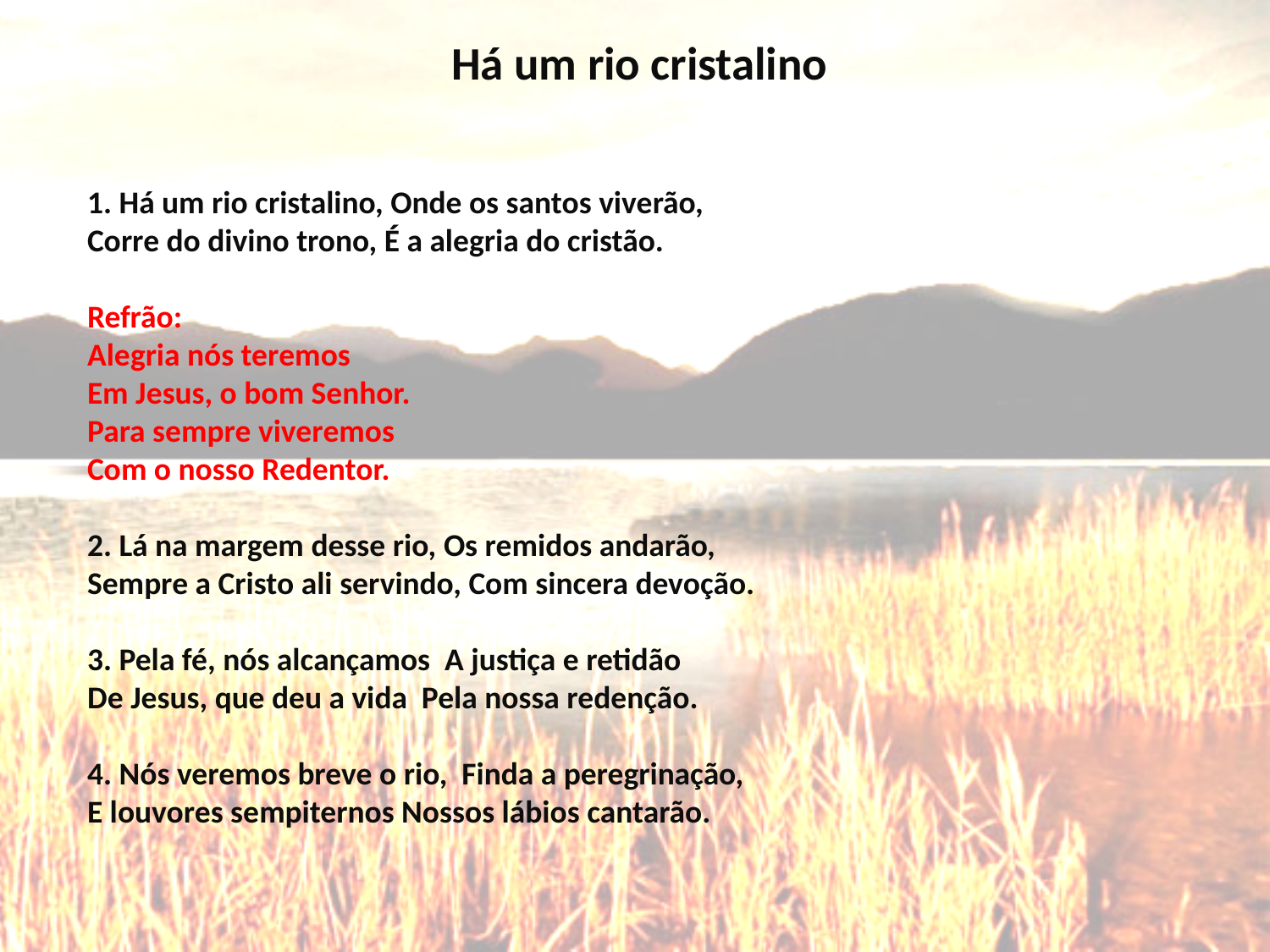

# Há um rio cristalino
1. Há um rio cristalino, Onde os santos viverão,
Corre do divino trono, É a alegria do cristão.

Refrão:
Alegria nós teremos
Em Jesus, o bom Senhor.
Para sempre viveremos
Com o nosso Redentor.

2. Lá na margem desse rio, Os remidos andarão,
Sempre a Cristo ali servindo, Com sincera devoção.

3. Pela fé, nós alcançamos  A justiça e retidão
De Jesus, que deu a vida  Pela nossa redenção.

4. Nós veremos breve o rio,  Finda a peregrinação,
E louvores sempiternos Nossos lábios cantarão.